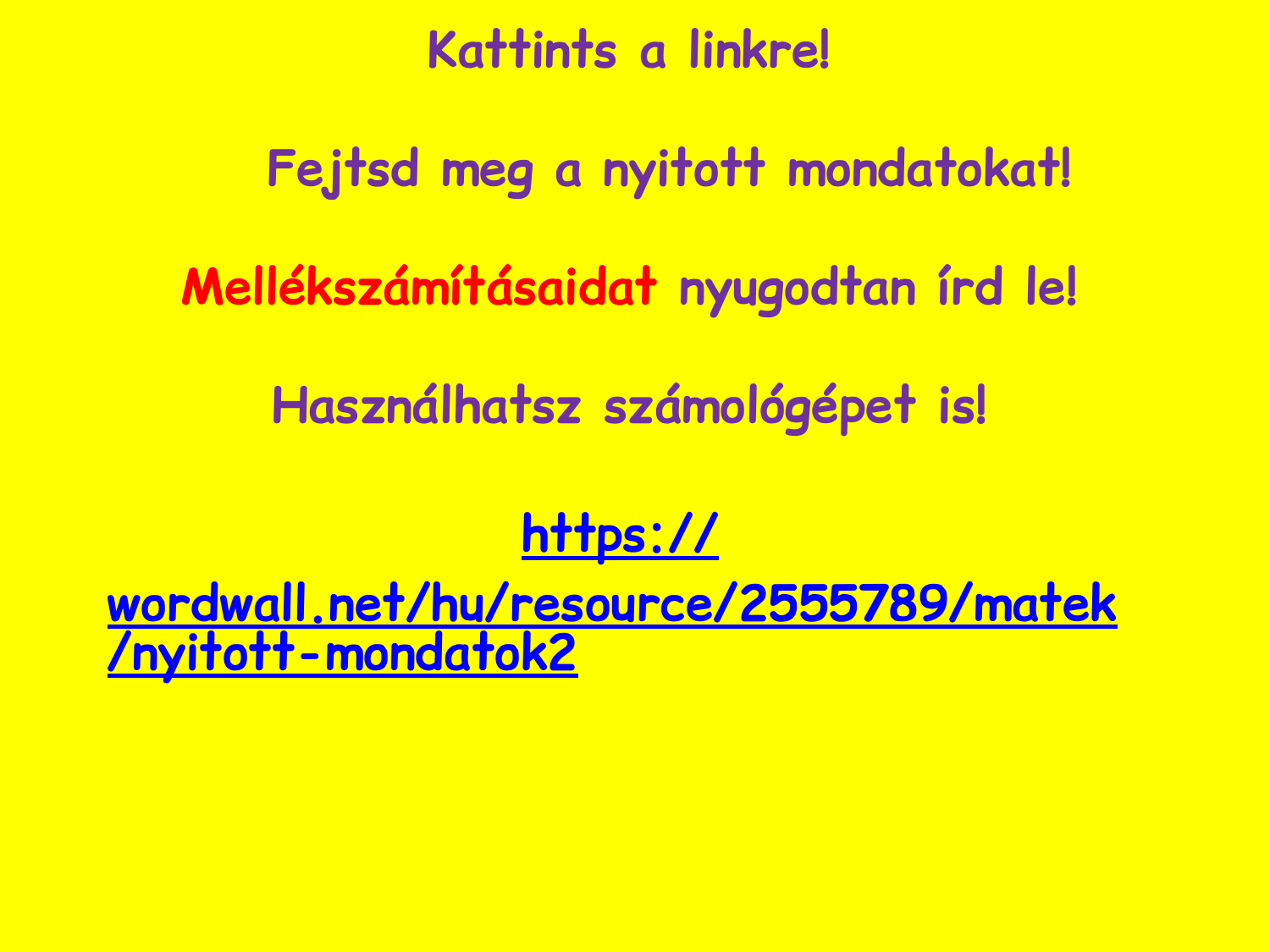

# Kattints a linkre! KatFejtsd meg a nyitott mondatokat! Mellékszámításaidat nyugodtan írd le! Használhatsz számológépet is!
https://wordwall.net/hu/resource/2555789/matek/nyitott-mondatok2